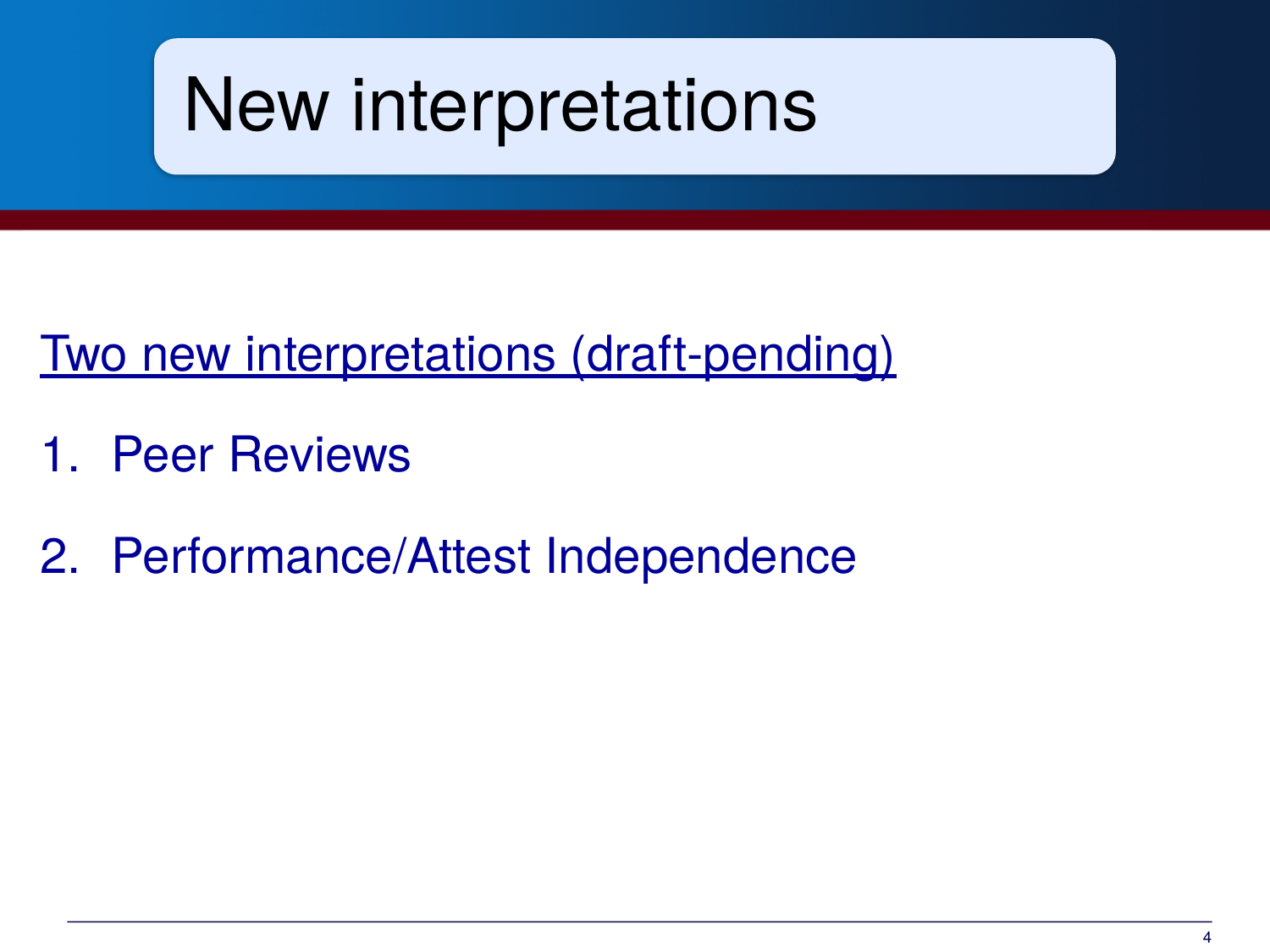

New interpretations
Two new interpretations (draft-pending)
Peer Reviews
Performance/Attest Independence
4